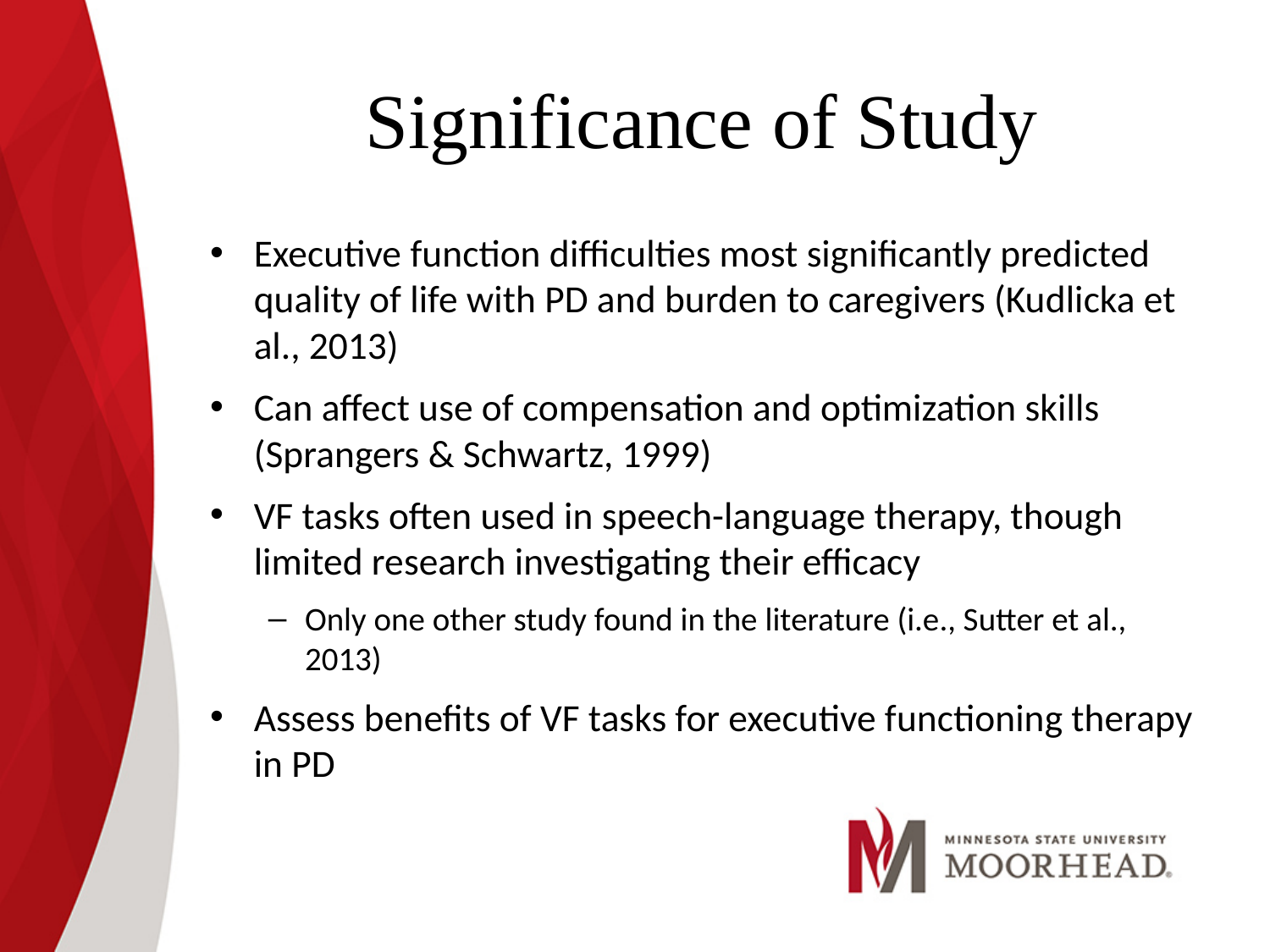

# Significance of Study
Executive function difficulties most significantly predicted quality of life with PD and burden to caregivers (Kudlicka et al., 2013)
Can affect use of compensation and optimization skills (Sprangers & Schwartz, 1999)
VF tasks often used in speech-language therapy, though limited research investigating their efficacy
Only one other study found in the literature (i.e., Sutter et al., 2013)
Assess benefits of VF tasks for executive functioning therapy in PD